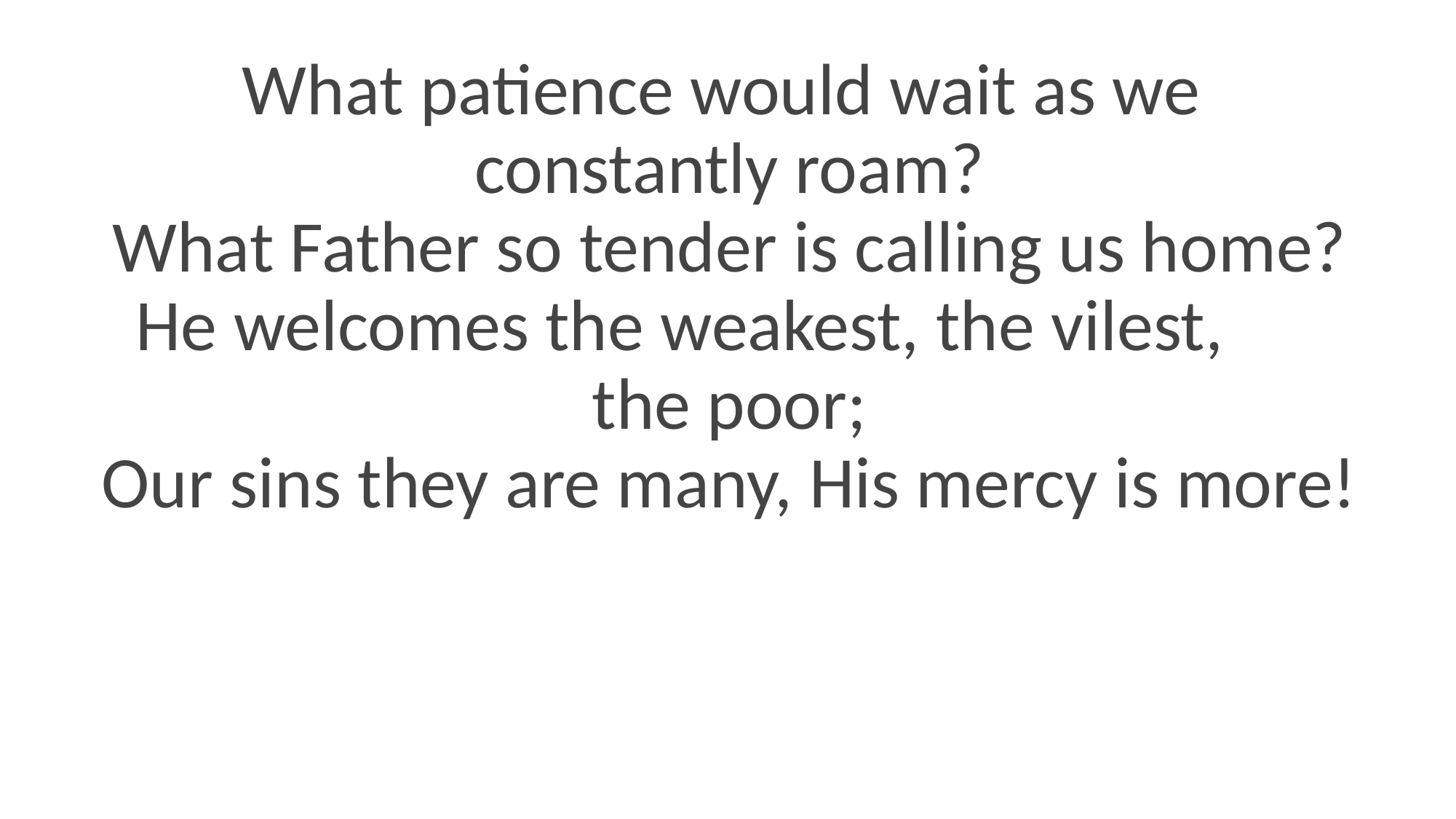

What patience would wait as we  constantly roam?
What Father so tender is calling us home?
He welcomes the weakest, the vilest,       the poor;
Our sins they are many, His mercy is more!